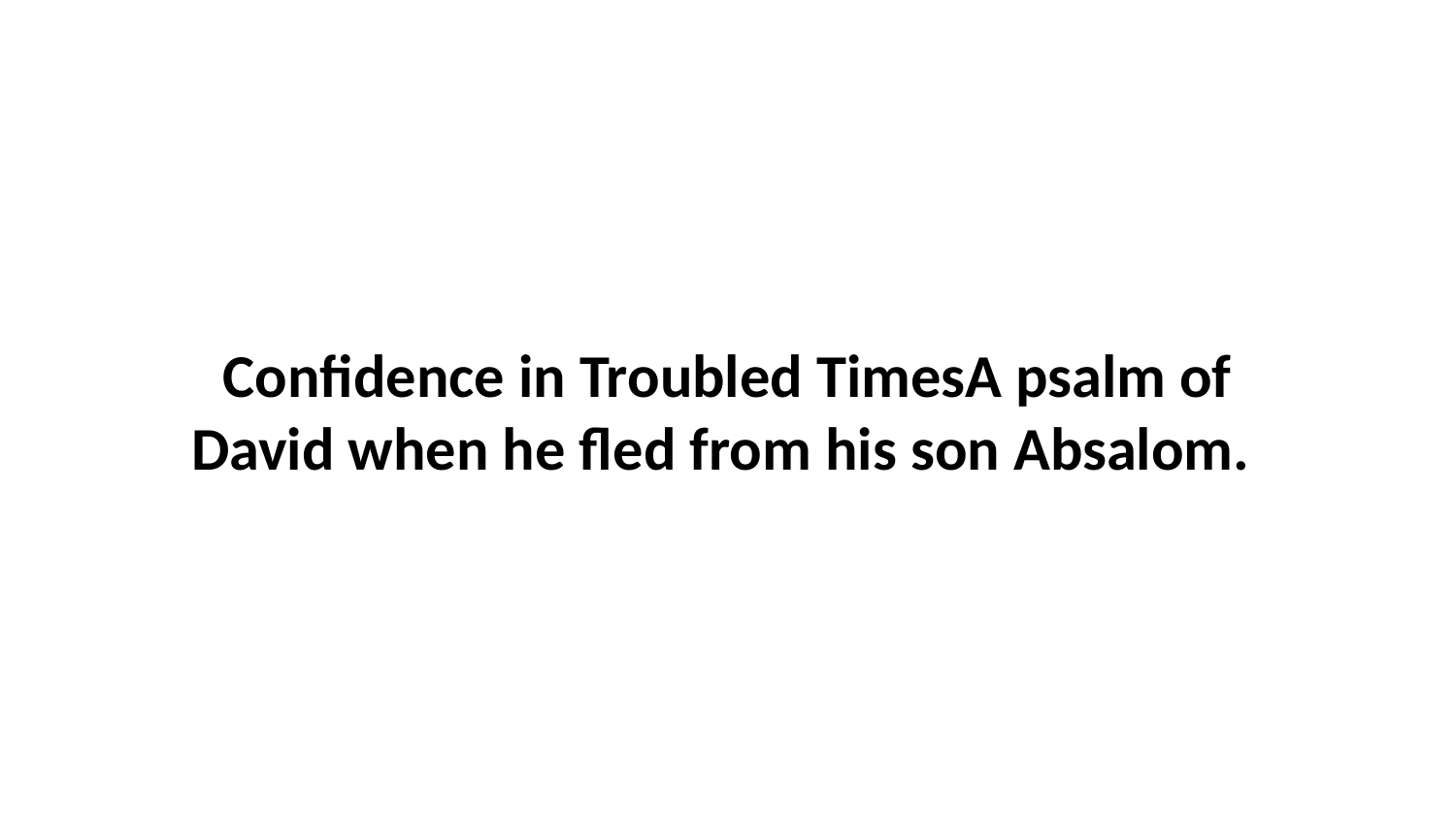

Confidence in Troubled TimesA psalm of David when he fled from his son Absalom.